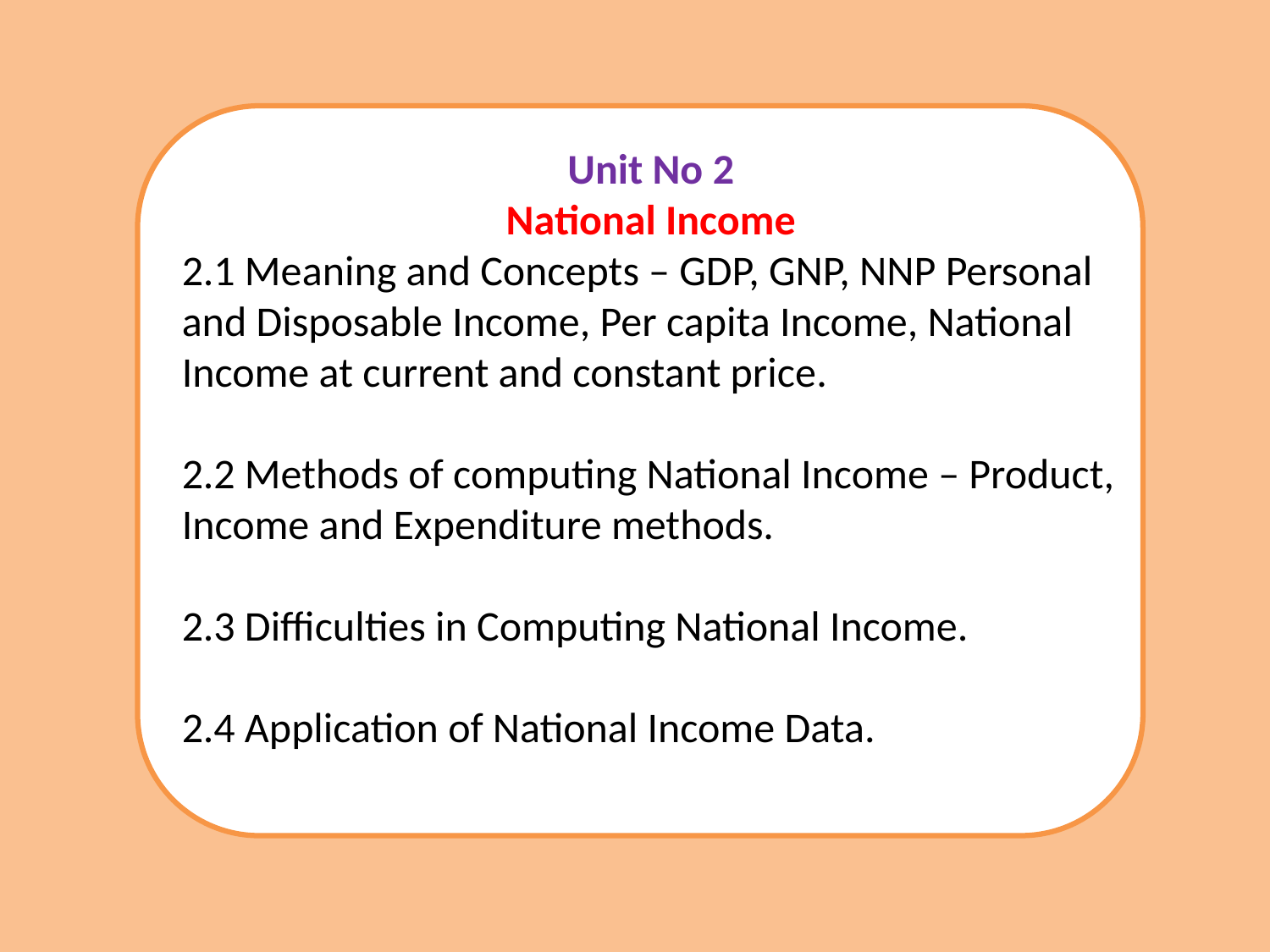

Unit No 2
National Income
2.1 Meaning and Concepts – GDP, GNP, NNP Personal and Disposable Income, Per capita Income, National Income at current and constant price.

2.2 Methods of computing National Income – Product, Income and Expenditure methods.

2.3 Difficulties in Computing National Income.

2.4 Application of National Income Data.